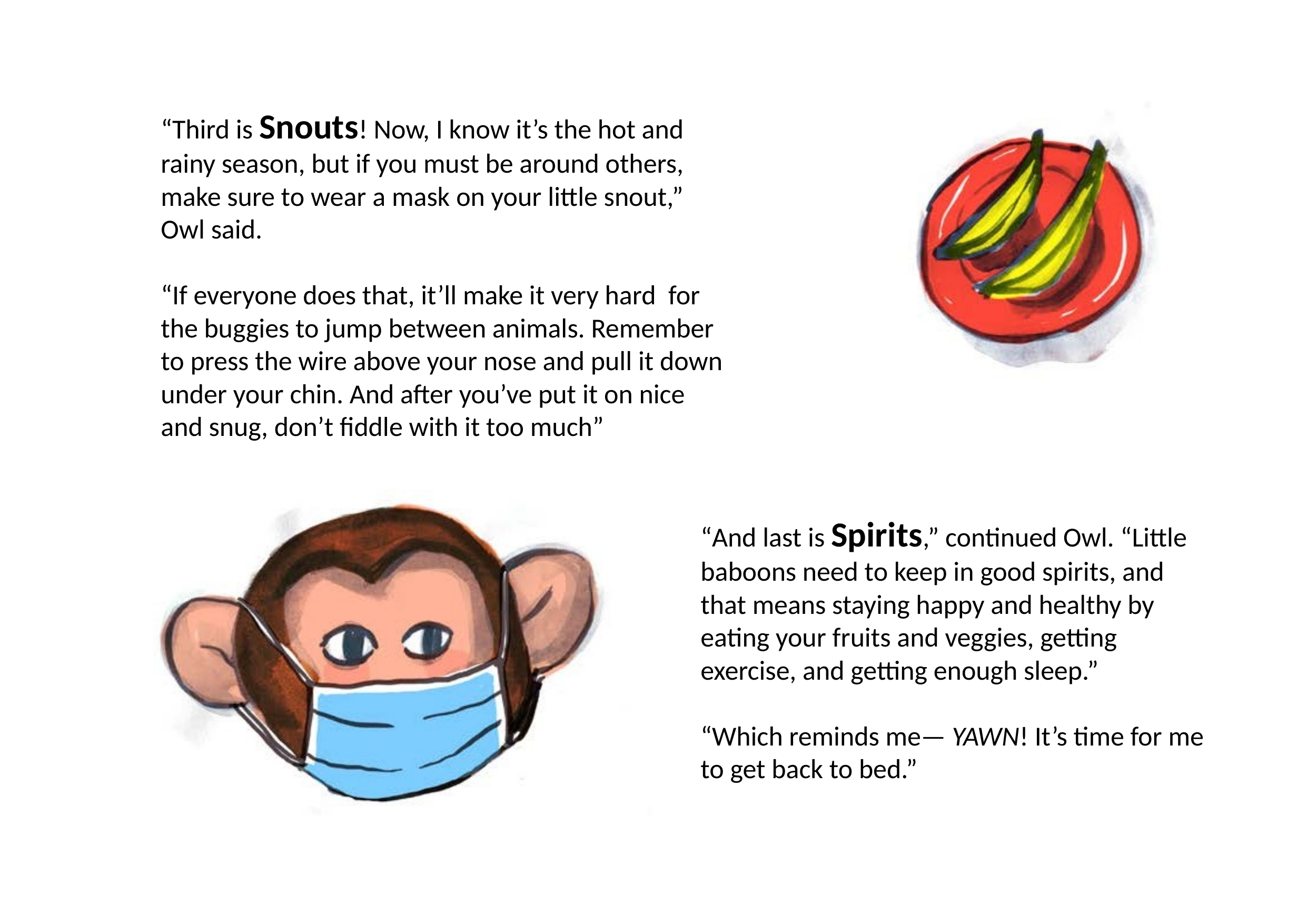

“Third is Snouts! Now, I know it’s the hot and rainy season, but if you must be around others, make sure to wear a mask on your little snout,” Owl said.

“If everyone does that, it’ll make it very hard  for the buggies to jump between animals. Remember to press the wire above your nose and pull it down under your chin. And after you’ve put it on nice and snug, don’t fiddle with it too much”
“And last is Spirits,” continued Owl. “Little baboons need to keep in good spirits, and that means staying happy and healthy by eating your fruits and veggies, getting exercise, and getting enough sleep.”

“Which reminds me— YAWN! It’s time for me to get back to bed.”